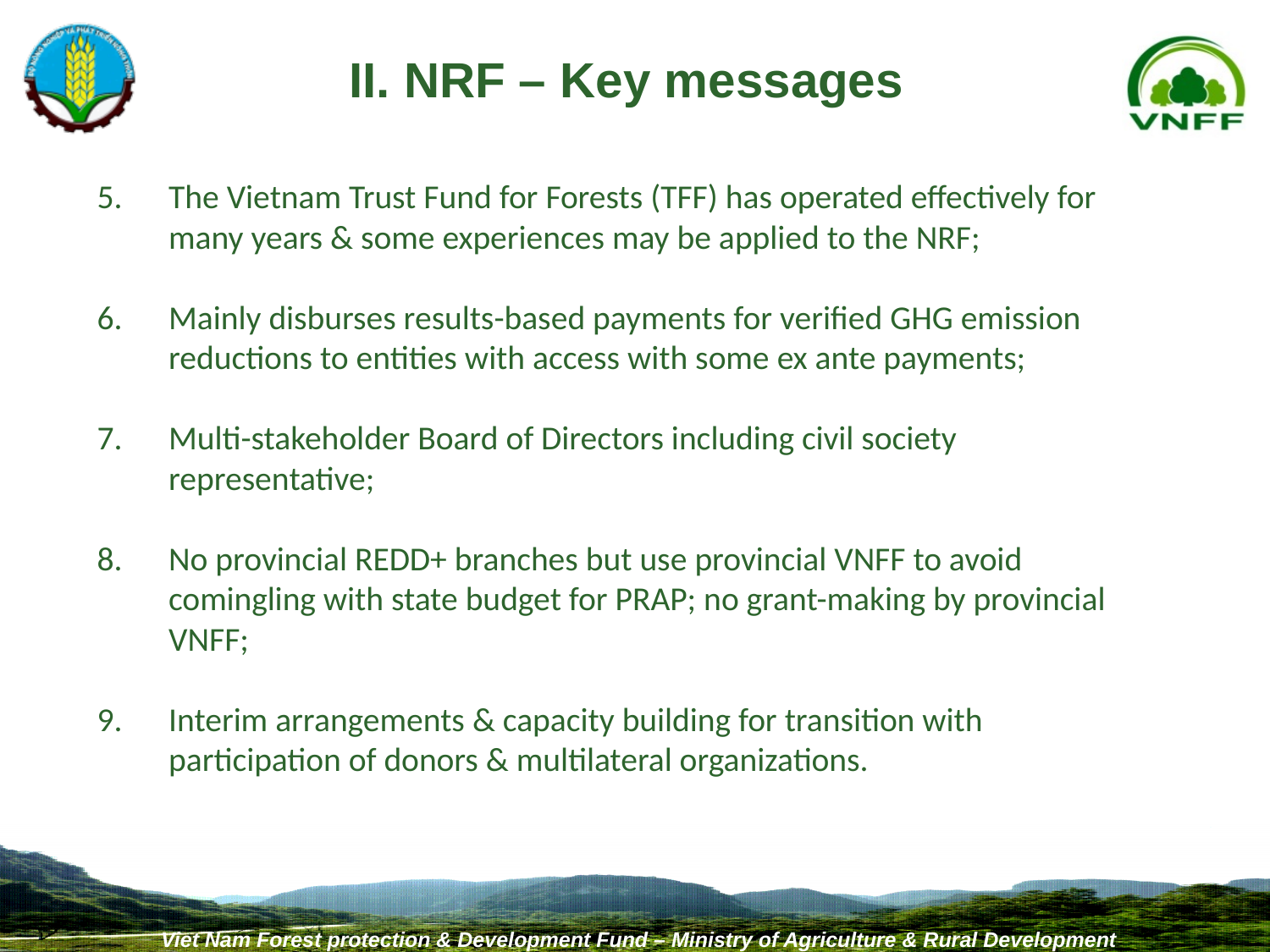

II. NRF – Key messages
The Vietnam Trust Fund for Forests (TFF) has operated effectively for many years & some experiences may be applied to the NRF;

Mainly disburses results-based payments for verified GHG emission reductions to entities with access with some ex ante payments;

Multi-stakeholder Board of Directors including civil society representative;

No provincial REDD+ branches but use provincial VNFF to avoid comingling with state budget for PRAP; no grant-making by provincial VNFF;

9.	Interim arrangements & capacity building for transition with participation of donors & multilateral organizations.